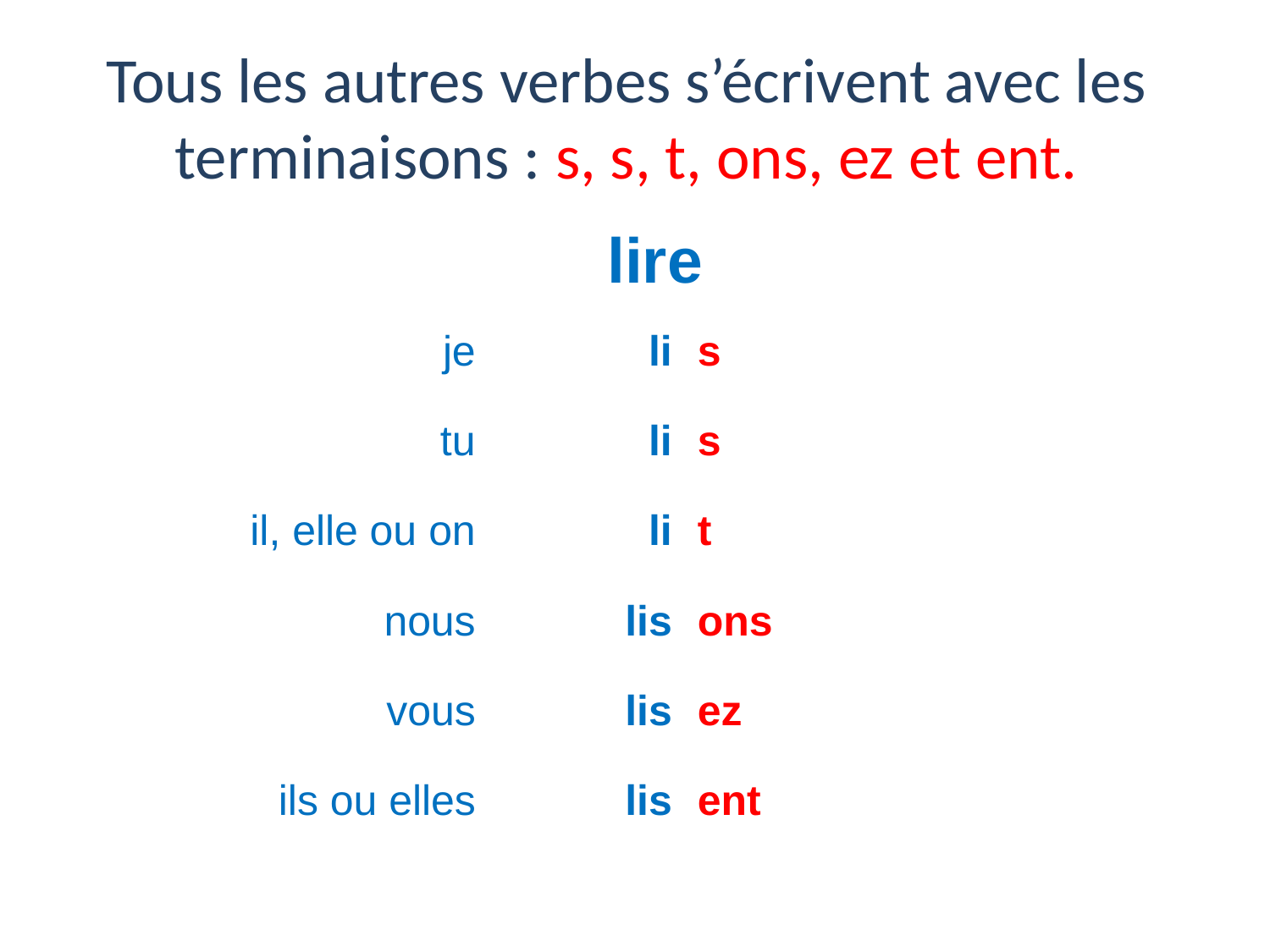

# Tous les autres verbes s’écrivent avec les terminaisons : s, s, t, ons, ez et ent.
| lire |  |  |
| --- | --- | --- |
| je | li | s |
| tu | li | s |
| il, elle ou on | li | t |
| nous | lis | ons |
| vous | lis | ez |
| ils ou elles | lis | ent |